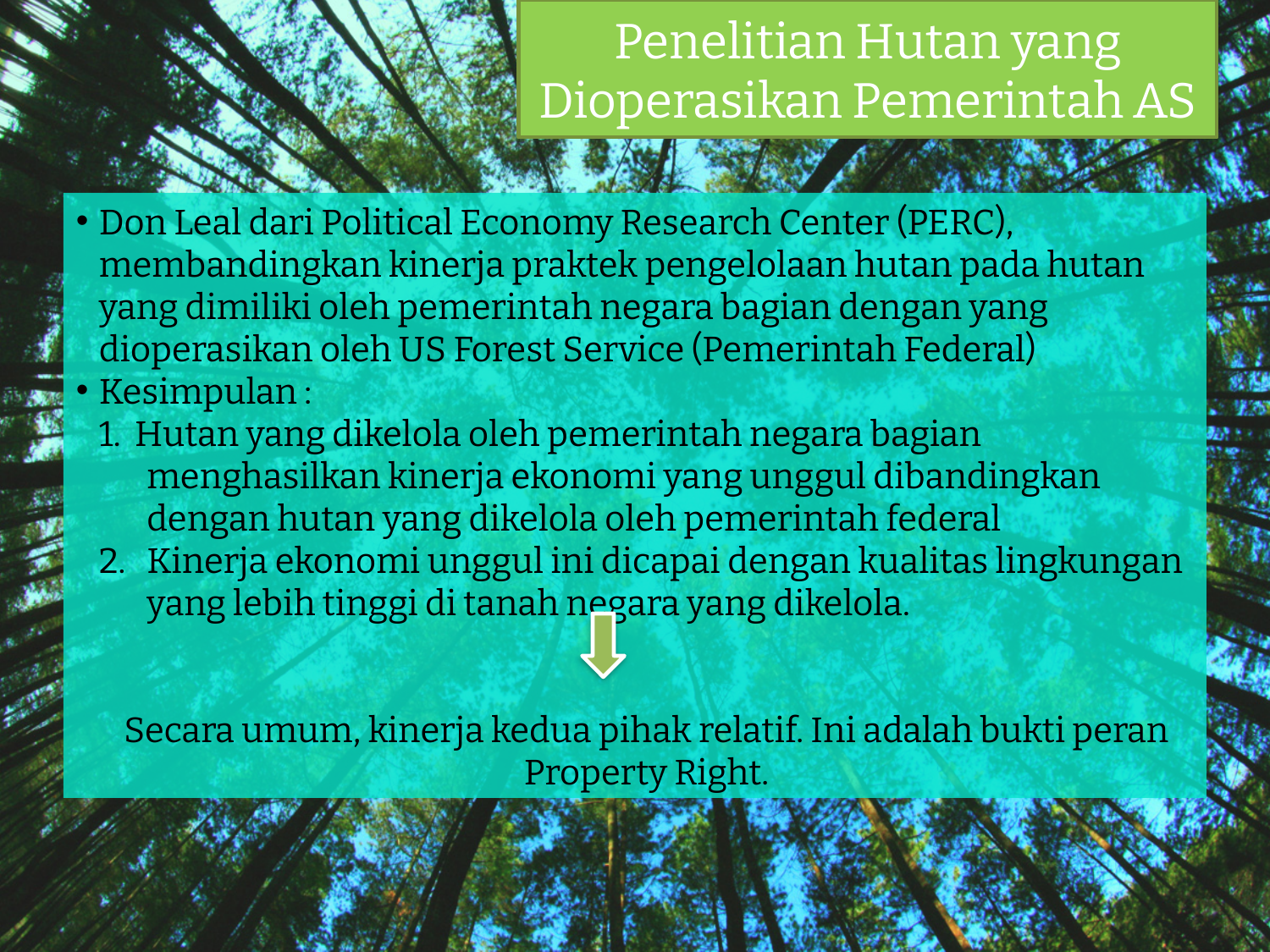

Penelitian Hutan yang Dioperasikan Pemerintah AS
Don Leal dari Political Economy Research Center (PERC), membandingkan kinerja praktek pengelolaan hutan pada hutan yang dimiliki oleh pemerintah negara bagian dengan yang dioperasikan oleh US Forest Service (Pemerintah Federal)
Kesimpulan :
1.  Hutan yang dikelola oleh pemerintah negara bagian menghasilkan kinerja ekonomi yang unggul dibandingkan dengan hutan yang dikelola oleh pemerintah federal
Kinerja ekonomi unggul ini dicapai dengan kualitas lingkungan yang lebih tinggi di tanah negara yang dikelola.

Secara umum, kinerja kedua pihak relatif. Ini adalah bukti peran Property Right.